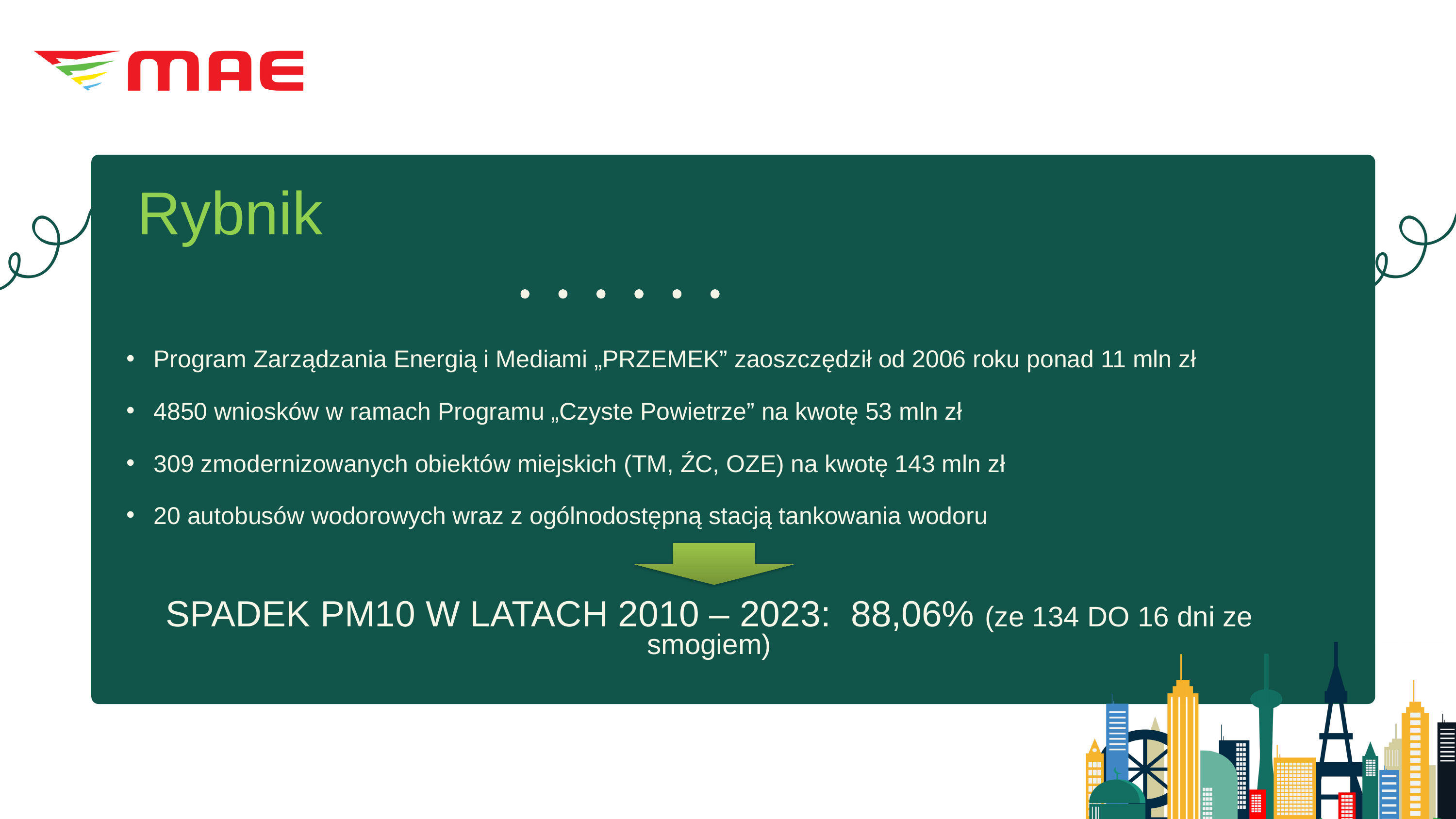

Rybnik

Program Zarządzania Energią i Mediami „PRZEMEK” zaoszczędził od 2006 roku ponad 11 mln zł

4850 wniosków w ramach Programu „Czyste Powietrze” na kwotę 53 mln zł

309 zmodernizowanych obiektów miejskich (TM, ŹC, OZE) na kwotę 143 mln zł

20 autobusów wodorowych wraz z ogólnodostępną stacją tankowania wodoru

SPADEK PM10 W LATACH 2010 – 2023:  88,06% (ze 134 DO 16 dni ze smogiem)